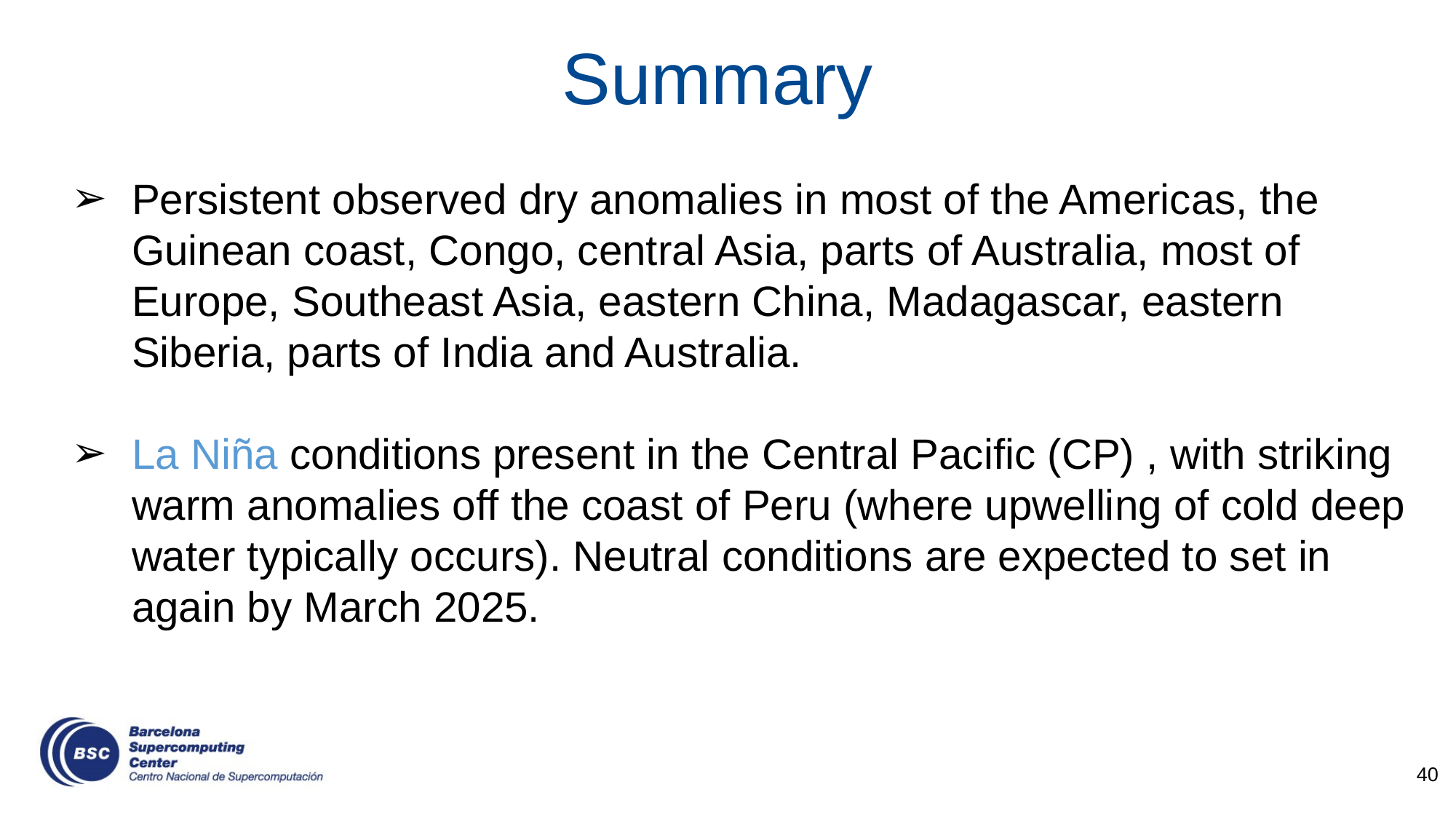

Summary

Persistent observed dry anomalies in most of the Americas, the Guinean coast, Congo, central Asia, parts of Australia, most of Europe, Southeast Asia, eastern China, Madagascar, eastern Siberia, parts of India and Australia.

La Niña conditions present in the Central Pacific (CP) , with striking warm anomalies off the coast of Peru (where upwelling of cold deep water typically occurs). Neutral conditions are expected to set in again by March 2025.

40